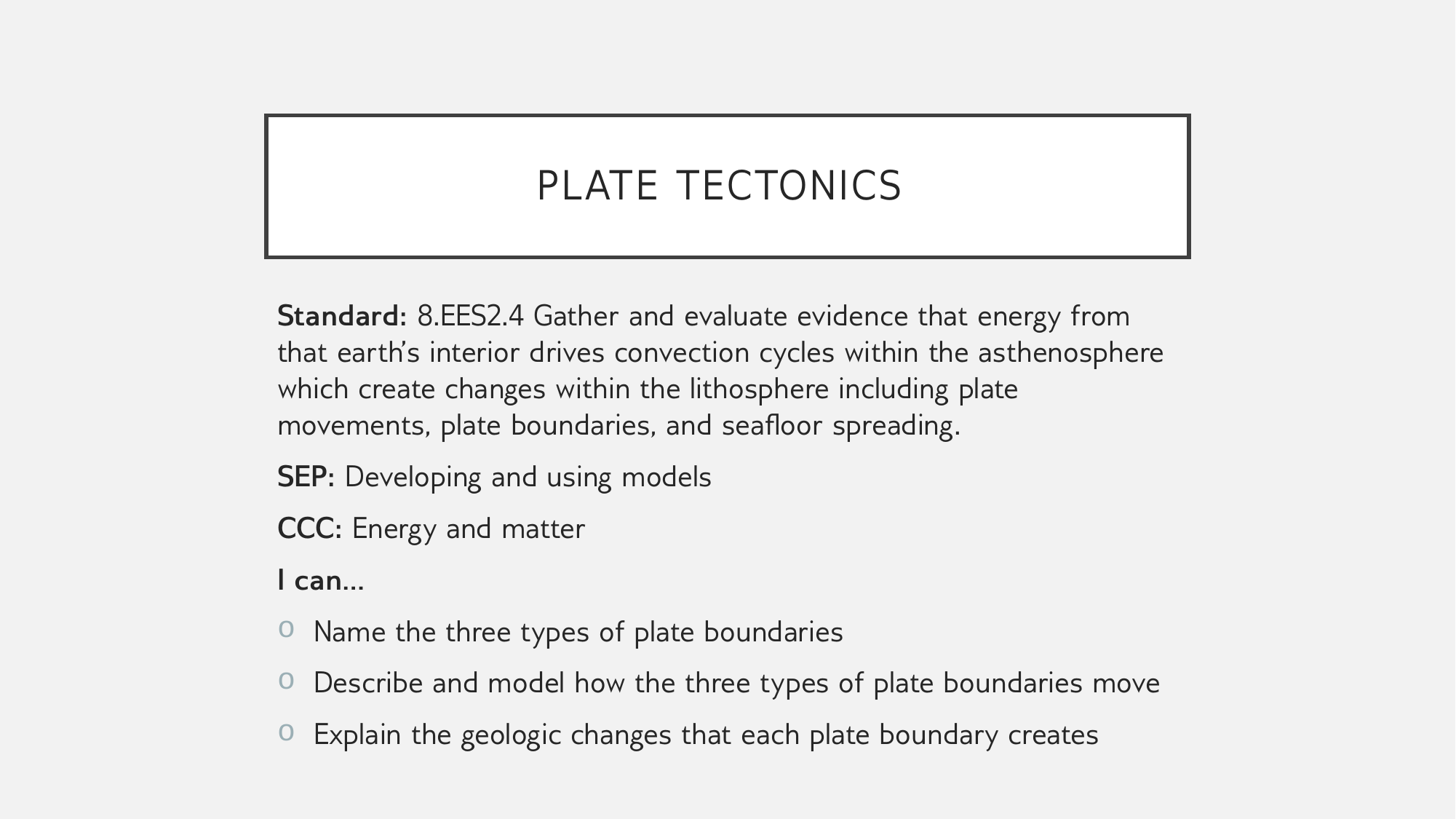

# Plate Tectonics
Standard: 8.EES2.4 Gather and evaluate evidence that energy from that earth’s interior drives convection cycles within the asthenosphere which create changes within the lithosphere including plate movements, plate boundaries, and seafloor spreading.
SEP: Developing and using models
CCC: Energy and matter
I can…
 Name the three types of plate boundaries
 Describe and model how the three types of plate boundaries move
 Explain the geologic changes that each plate boundary creates